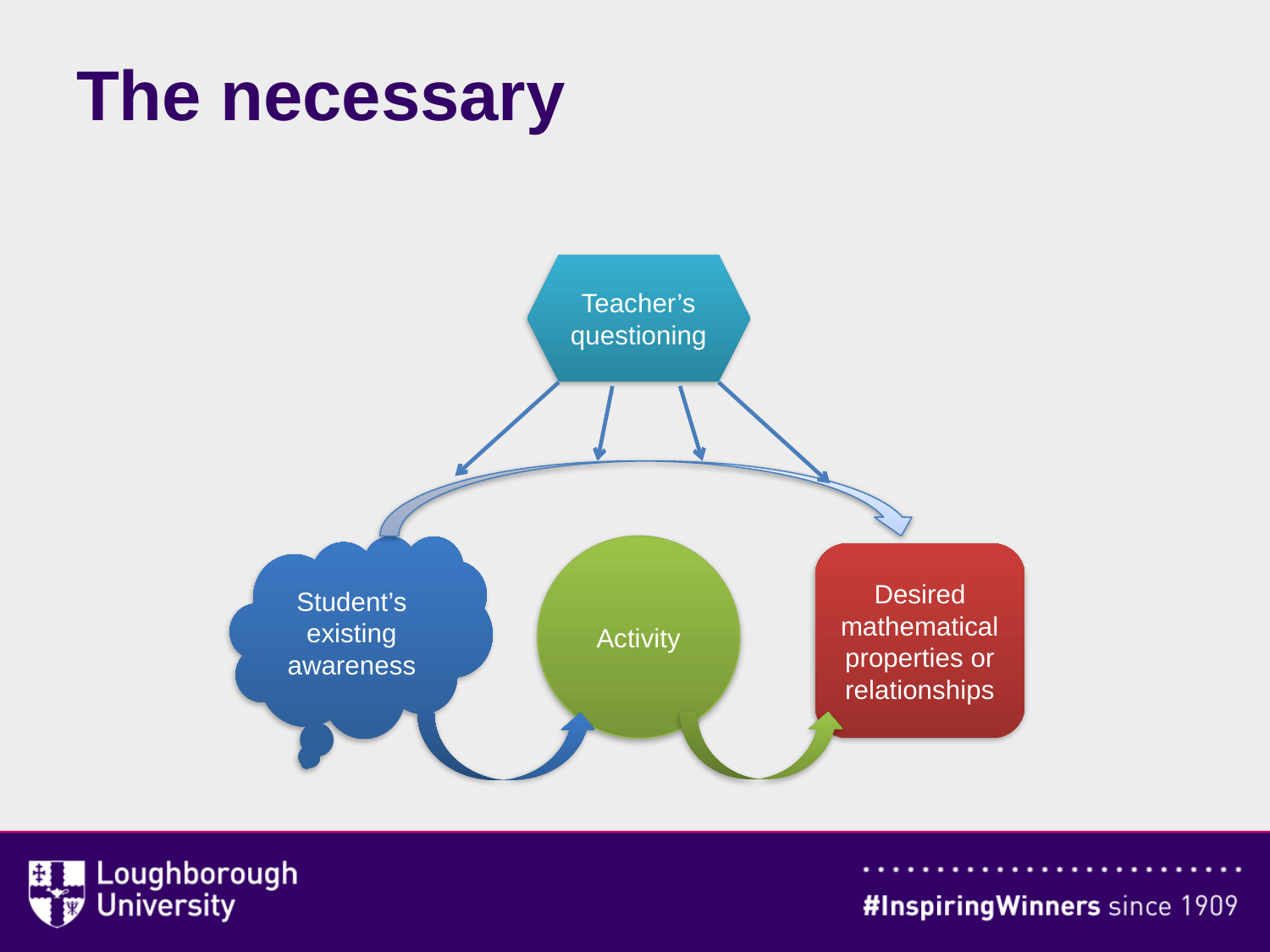

# The necessary

Teacher’s questioning

Student’s existing awareness
Activity
Desired mathematical properties or relationships